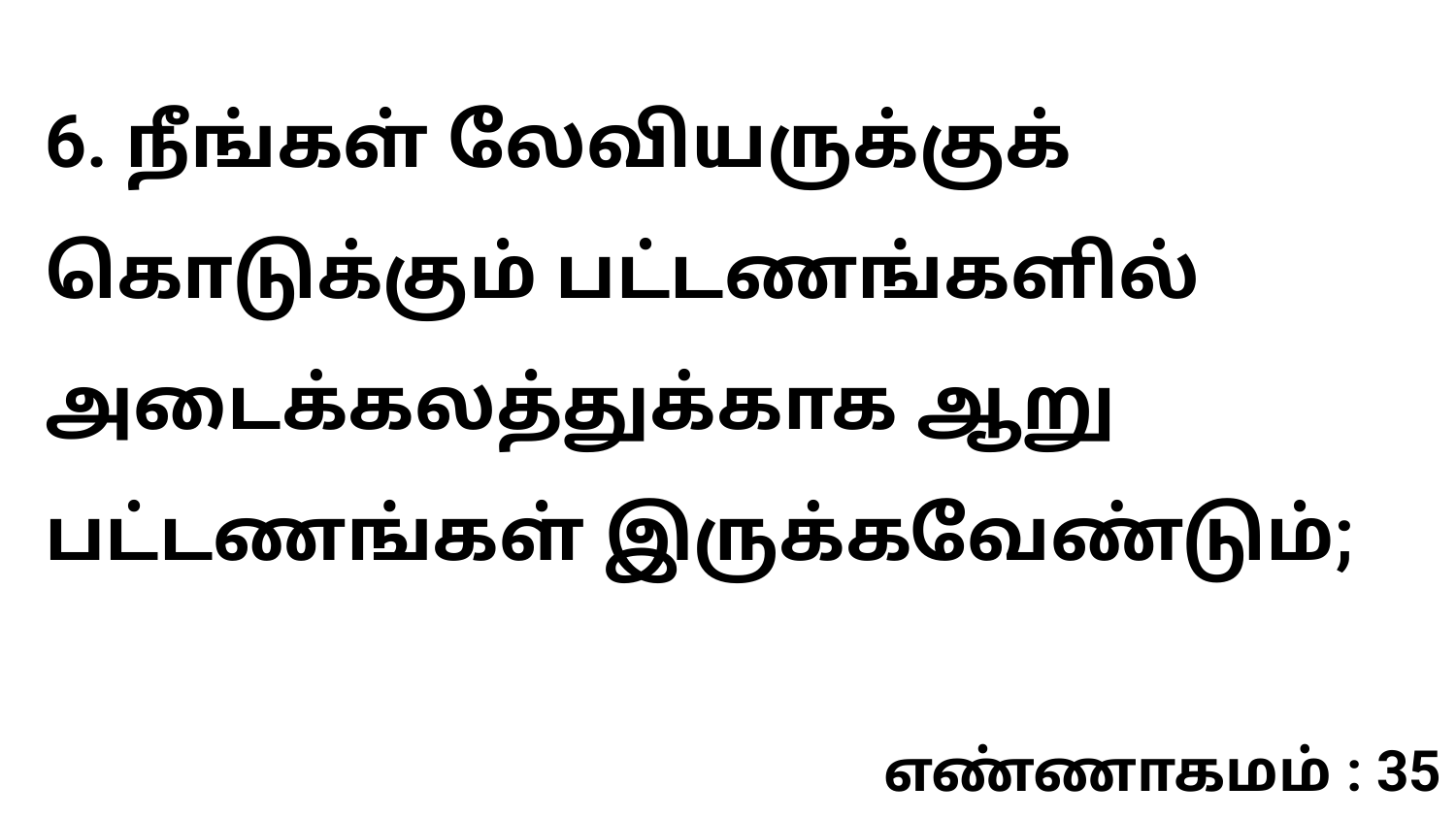

6. நீங்கள் லேவியருக்குக் கொடுக்கும் பட்டணங்களில் அடைக்கலத்துக்காக ஆறு பட்டணங்கள் இருக்கவேண்டும்;
எண்ணாகமம் : 35